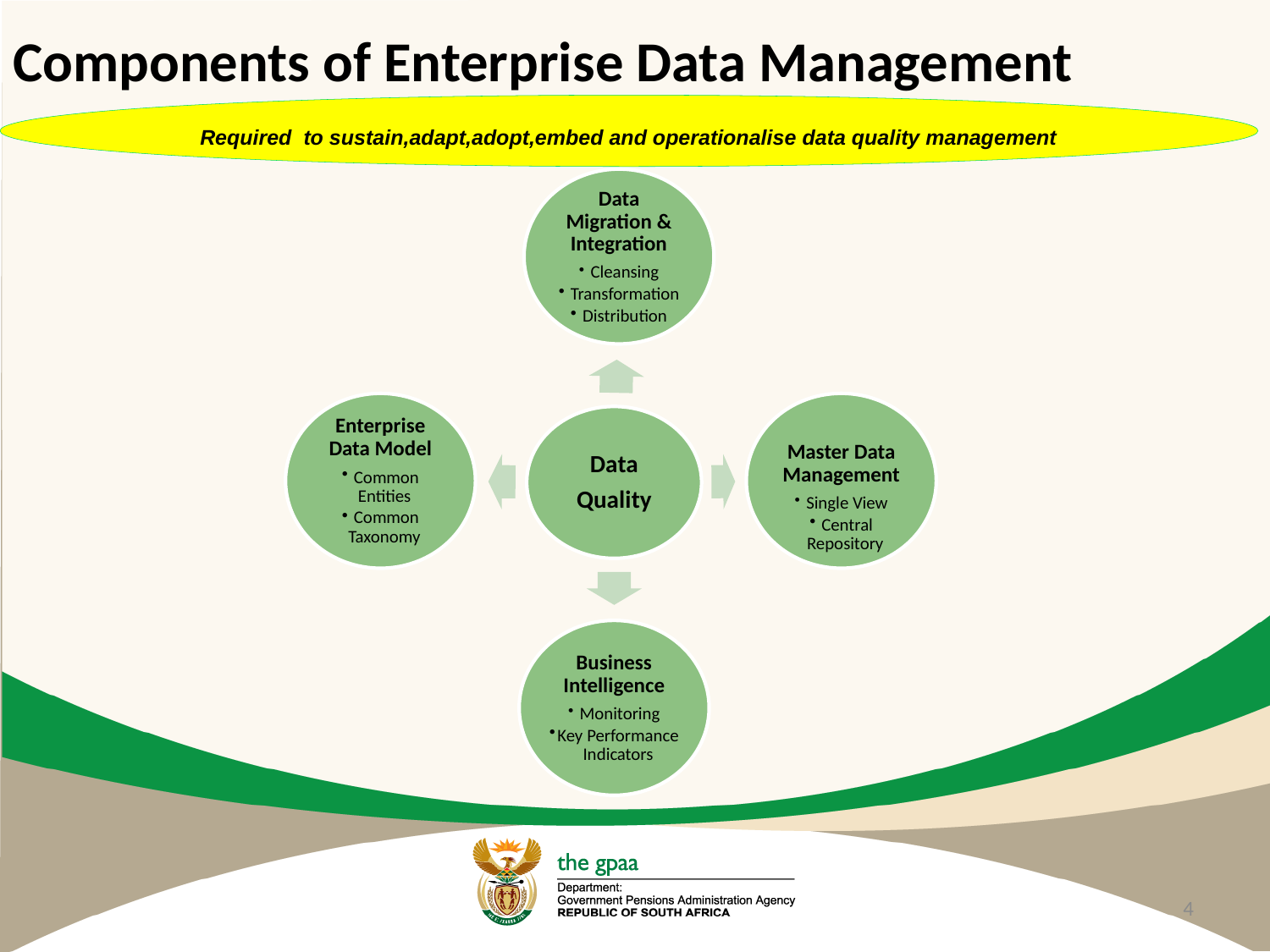

# Components of Enterprise Data Management
Required  to sustain,adapt,adopt,embed and operationalise data quality management
Data
Quality

Data Migration & Integration
 Cleansing
 Transformation
 Distribution

Master Data Management
 Single View
 Central Repository

Business Intelligence
 Monitoring
Key Performance Indicators

Enterprise Data Model
 Common Entities
 Common Taxonomy
4